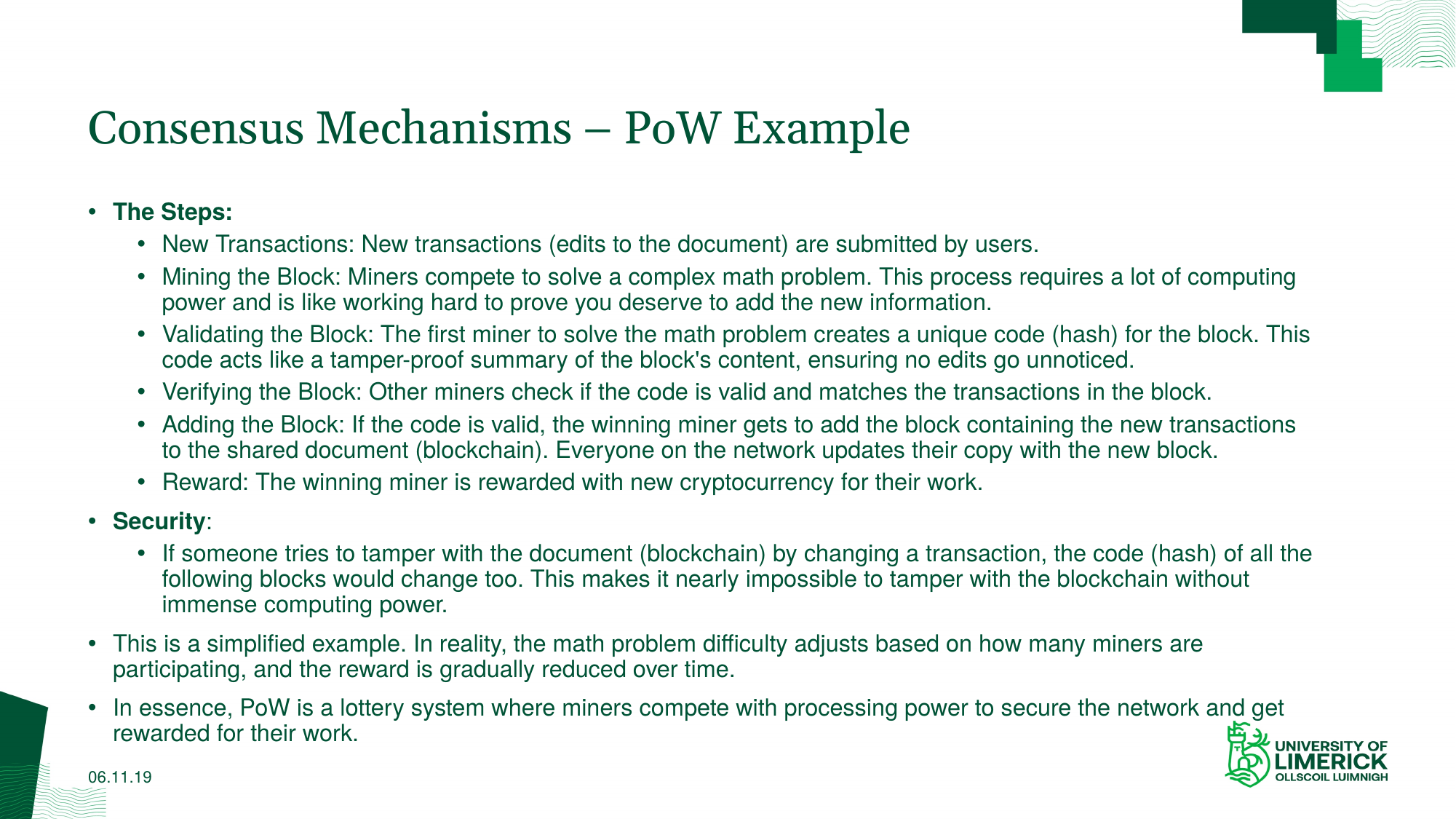

# Consensus Mechanisms – PoW Example
The Steps:
New Transactions: New transactions (edits to the document) are submitted by users.
Mining the Block: Miners compete to solve a complex math problem. This process requires a lot of computing power and is like working hard to prove you deserve to add the new information.
Validating the Block: The first miner to solve the math problem creates a unique code (hash) for the block. This code acts like a tamper-proof summary of the block's content, ensuring no edits go unnoticed.
Verifying the Block: Other miners check if the code is valid and matches the transactions in the block.
Adding the Block: If the code is valid, the winning miner gets to add the block containing the new transactions to the shared document (blockchain). Everyone on the network updates their copy with the new block.
Reward: The winning miner is rewarded with new cryptocurrency for their work.
Security:
If someone tries to tamper with the document (blockchain) by changing a transaction, the code (hash) of all the following blocks would change too. This makes it nearly impossible to tamper with the blockchain without immense computing power.
This is a simplified example. In reality, the math problem difficulty adjusts based on how many miners are participating, and the reward is gradually reduced over time.
In essence, PoW is a lottery system where miners compete with processing power to secure the network and get rewarded for their work.

06.11.19